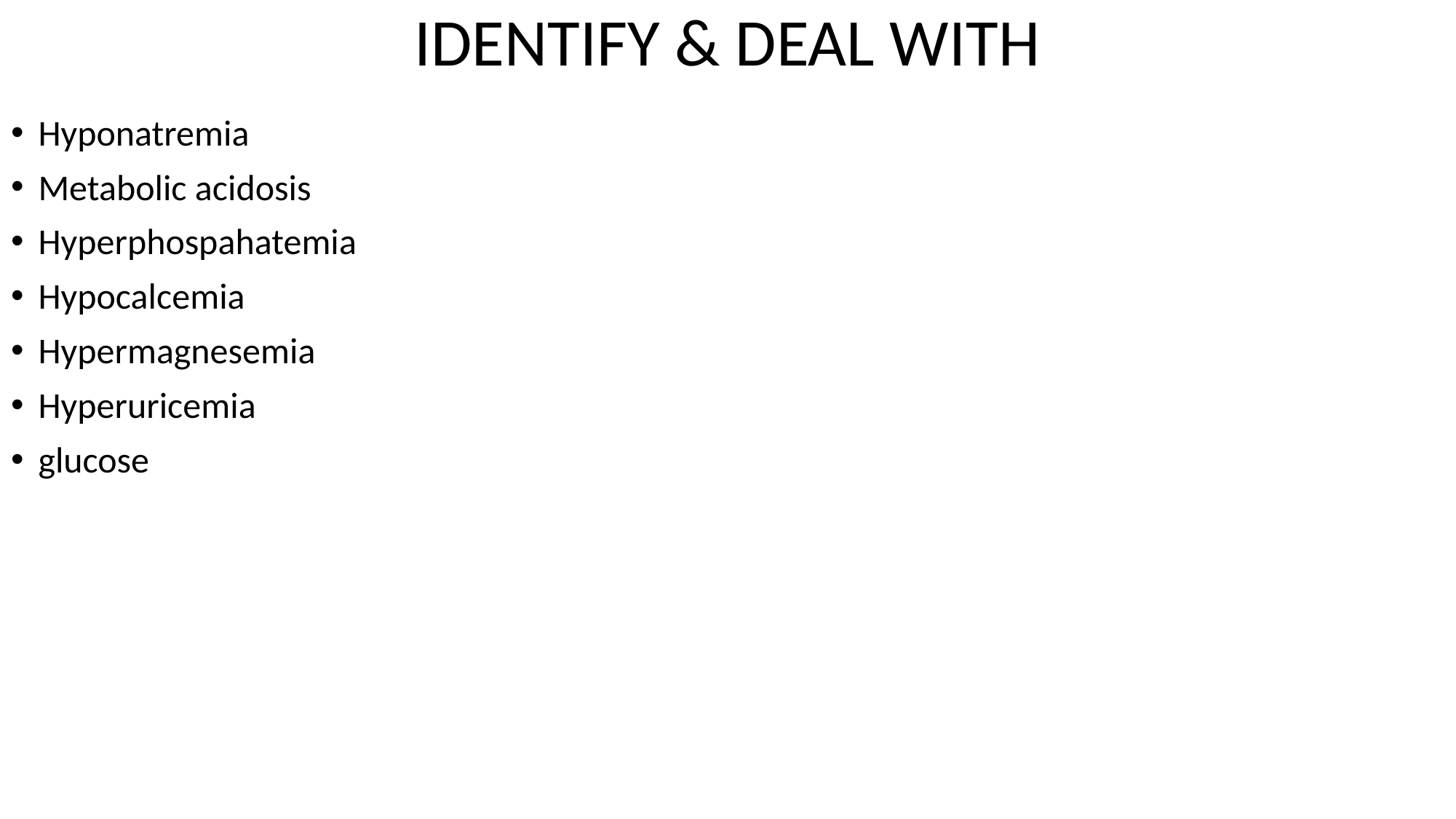

# IDENTIFY & DEAL WITH
Hyponatremia
Metabolic acidosis
Hyperphospahatemia
Hypocalcemia
Hypermagnesemia
Hyperuricemia
glucose